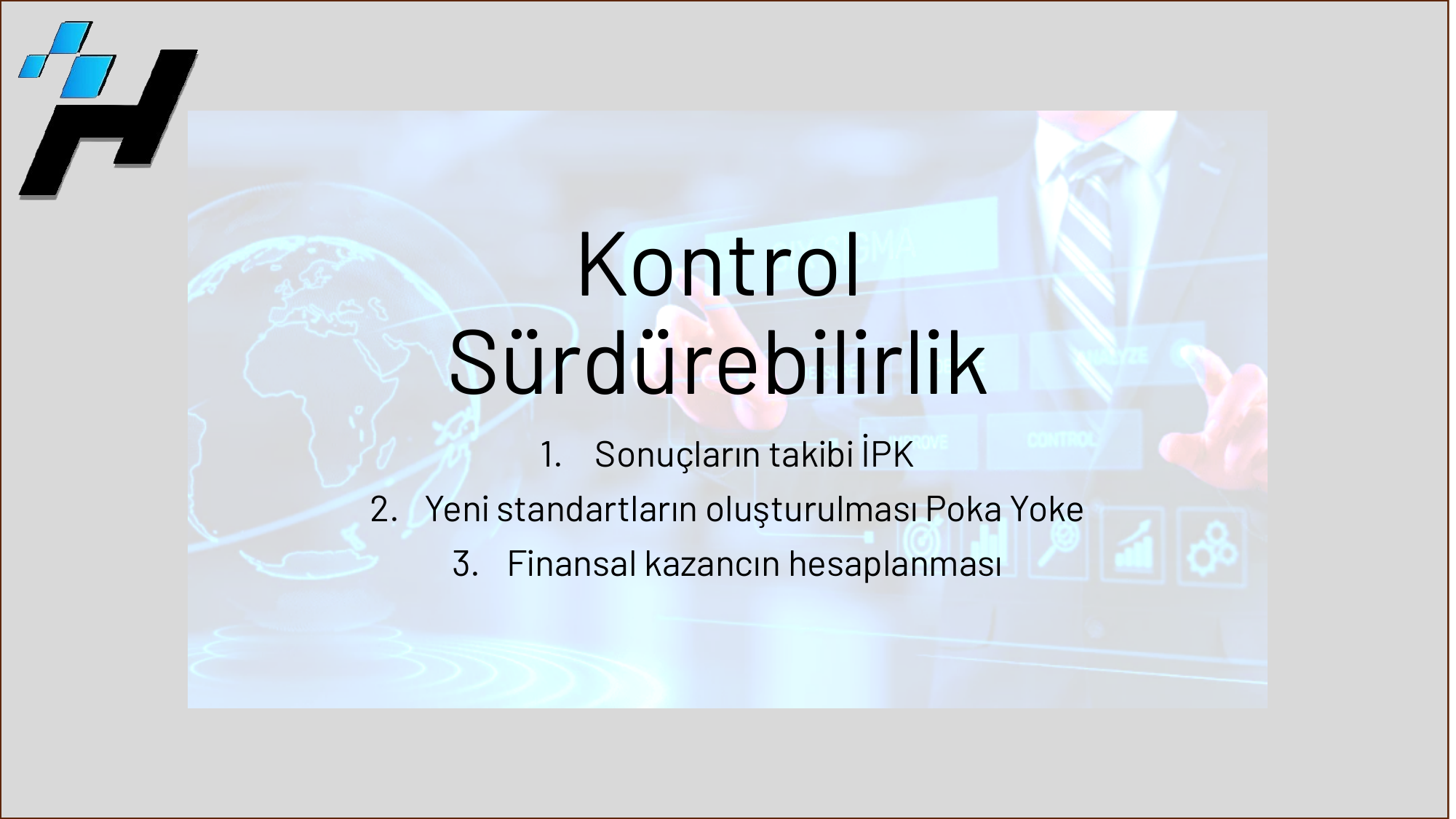

# Kontrol Sürdürebilirlik
Sonuçların takibi İPK
Yeni standartların oluşturulması Poka Yoke
Finansal kazancın hesaplanması